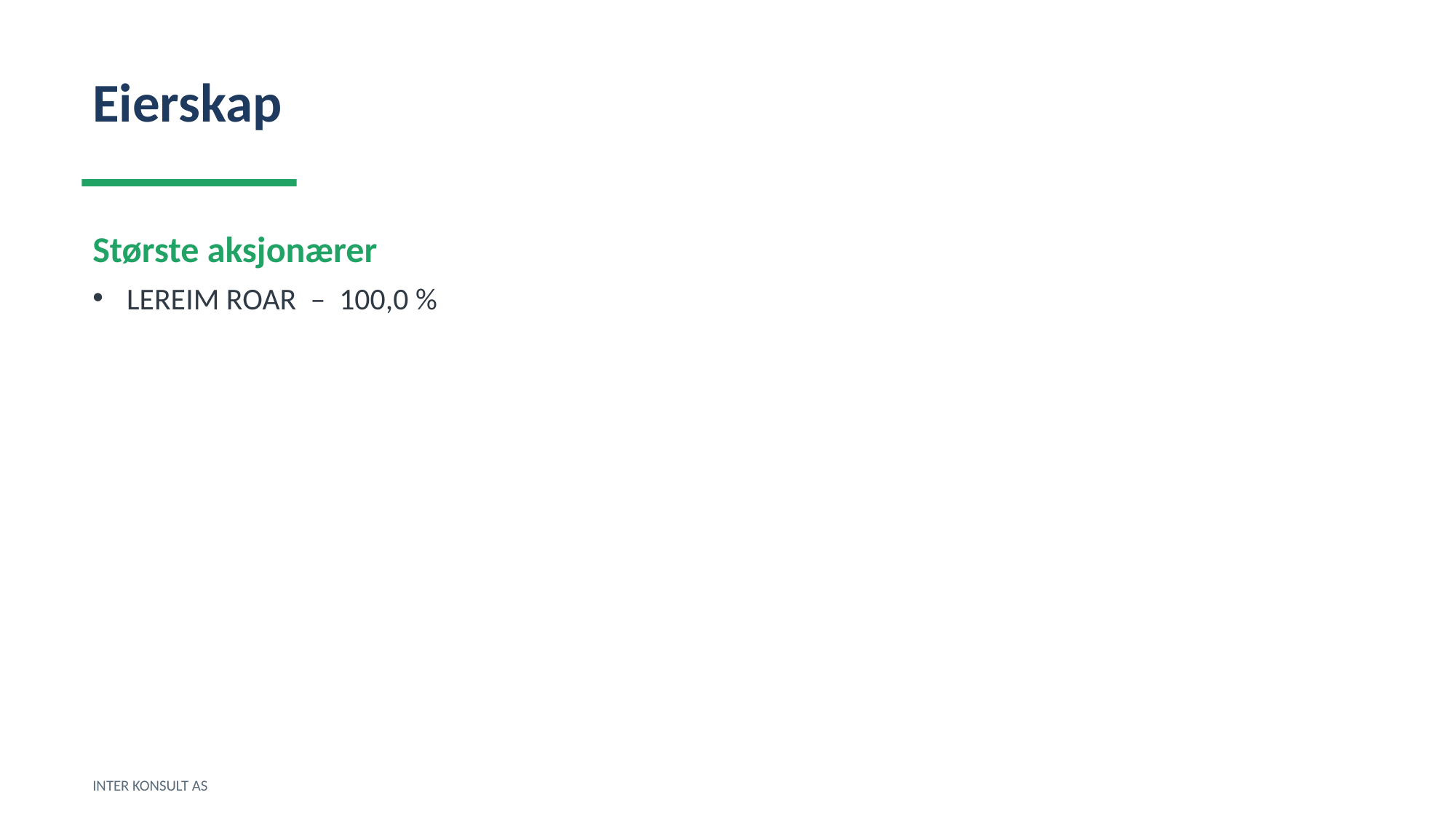

Eierskap

Største aksjonærer
LEREIM ROAR  –  100,0 %
INTER KONSULT AS